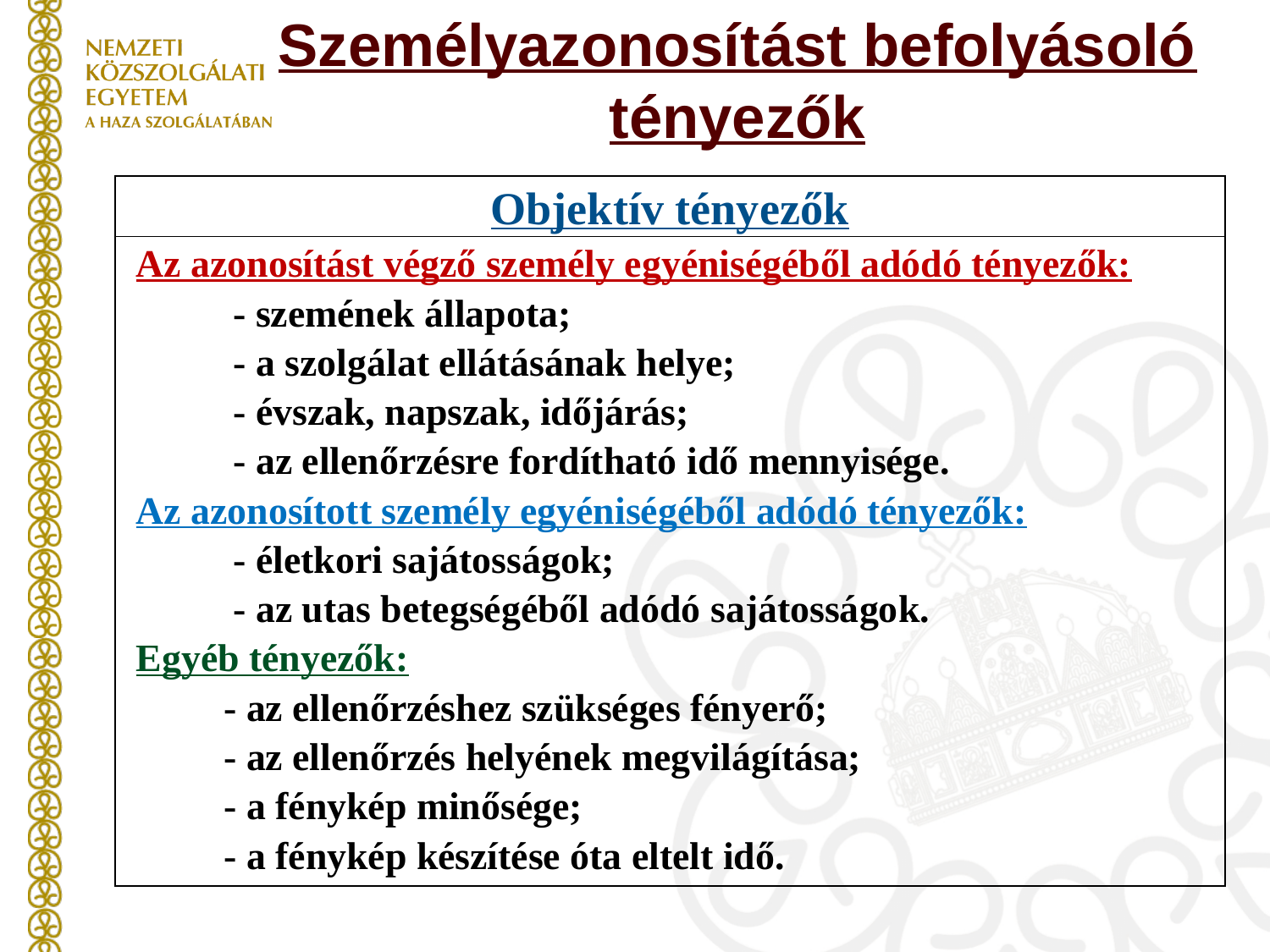

Személyazonosítást befolyásoló tényezők
| Objektív tényezők |
| --- |
| Az azonosítást végző személy egyéniségéből adódó tényezők: - szemének állapota; - a szolgálat ellátásának helye; - évszak, napszak, időjárás; - az ellenőrzésre fordítható idő mennyisége. Az azonosított személy egyéniségéből adódó tényezők: - életkori sajátosságok; - az utas betegségéből adódó sajátosságok. Egyéb tényezők: - az ellenőrzéshez szükséges fényerő; - az ellenőrzés helyének megvilágítása; - a fénykép minősége; - a fénykép készítése óta eltelt idő. |